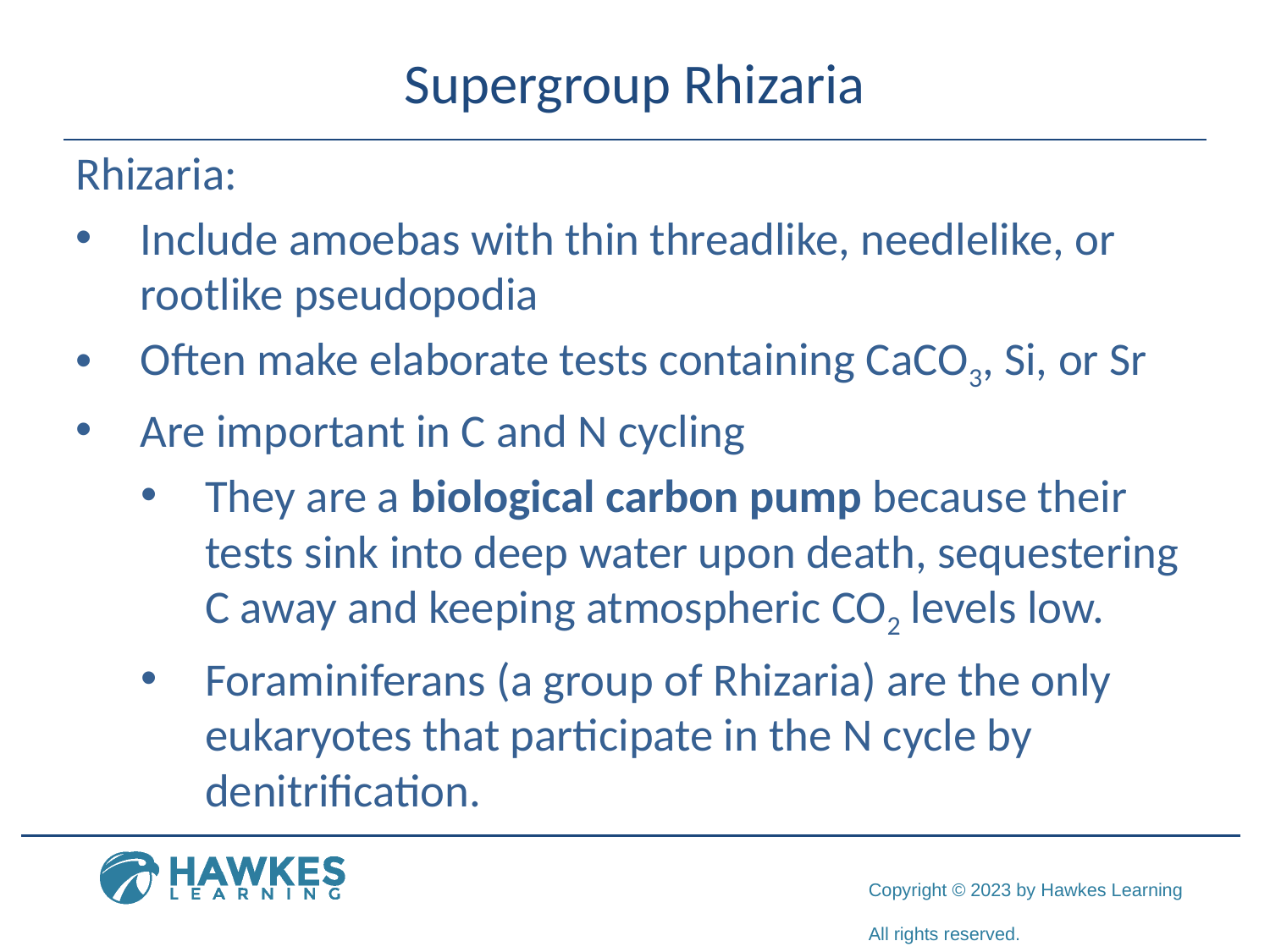

# Supergroup Rhizaria
Rhizaria:
Include amoebas with thin threadlike, needlelike, or rootlike pseudopodia
Often make elaborate tests containing CaCO3, Si, or Sr
Are important in C and N cycling
They are a biological carbon pump because their tests sink into deep water upon death, sequestering C away and keeping atmospheric CO2 levels low.
Foraminiferans (a group of Rhizaria) are the only eukaryotes that participate in the N cycle by denitrification.